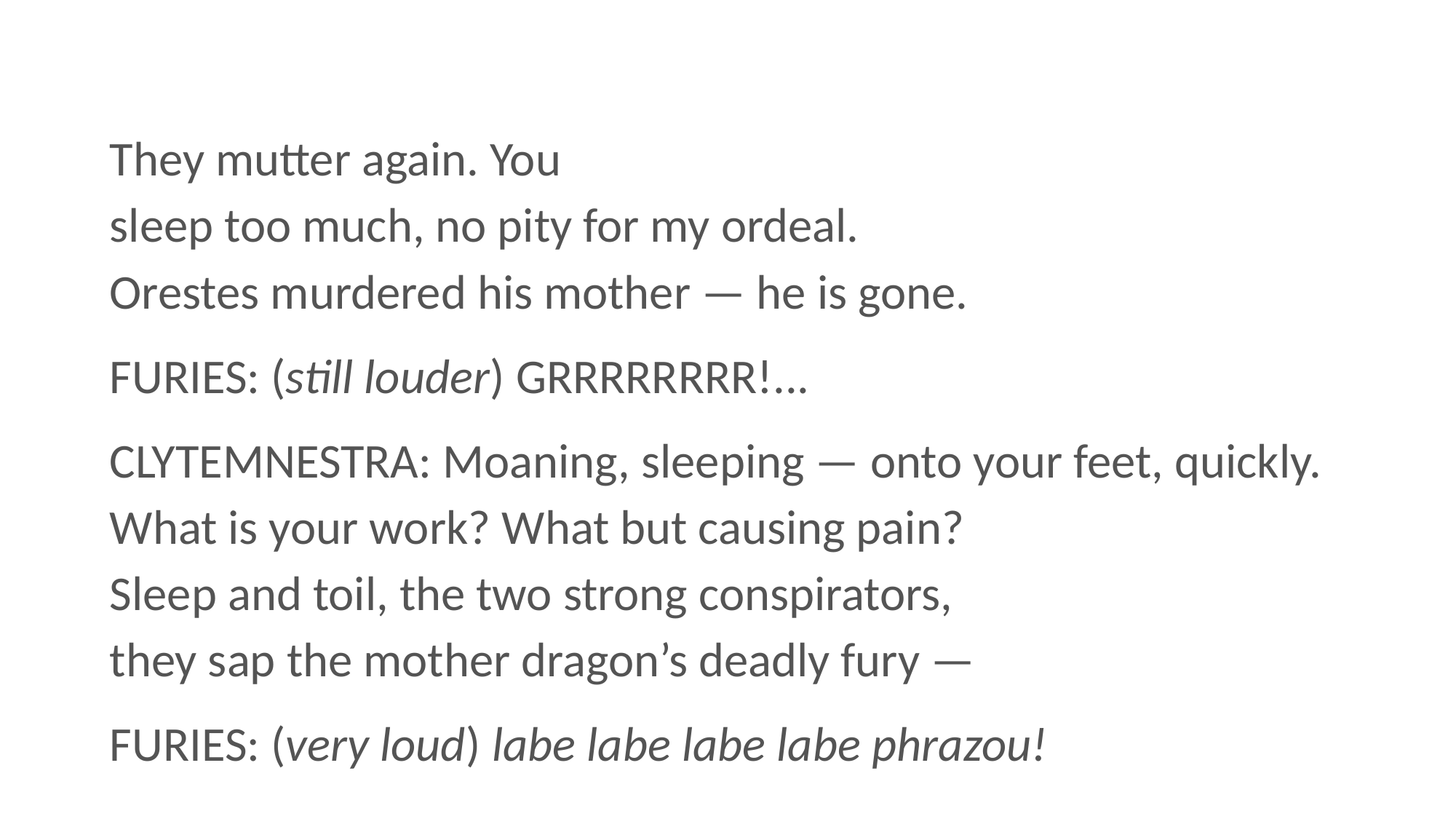

They mutter again. You
sleep too much, no pity for my ordeal.
Orestes murdered his mother — he is gone.
FURIES: (still louder) GRRRRRRRR!...
CLYTEMNESTRA: Moaning, sleeping — onto your feet, quickly.
What is your work? What but causing pain?
Sleep and toil, the two strong conspirators,
they sap the mother dragon’s deadly fury —
FURIES: (very loud) labe labe labe labe phrazou!